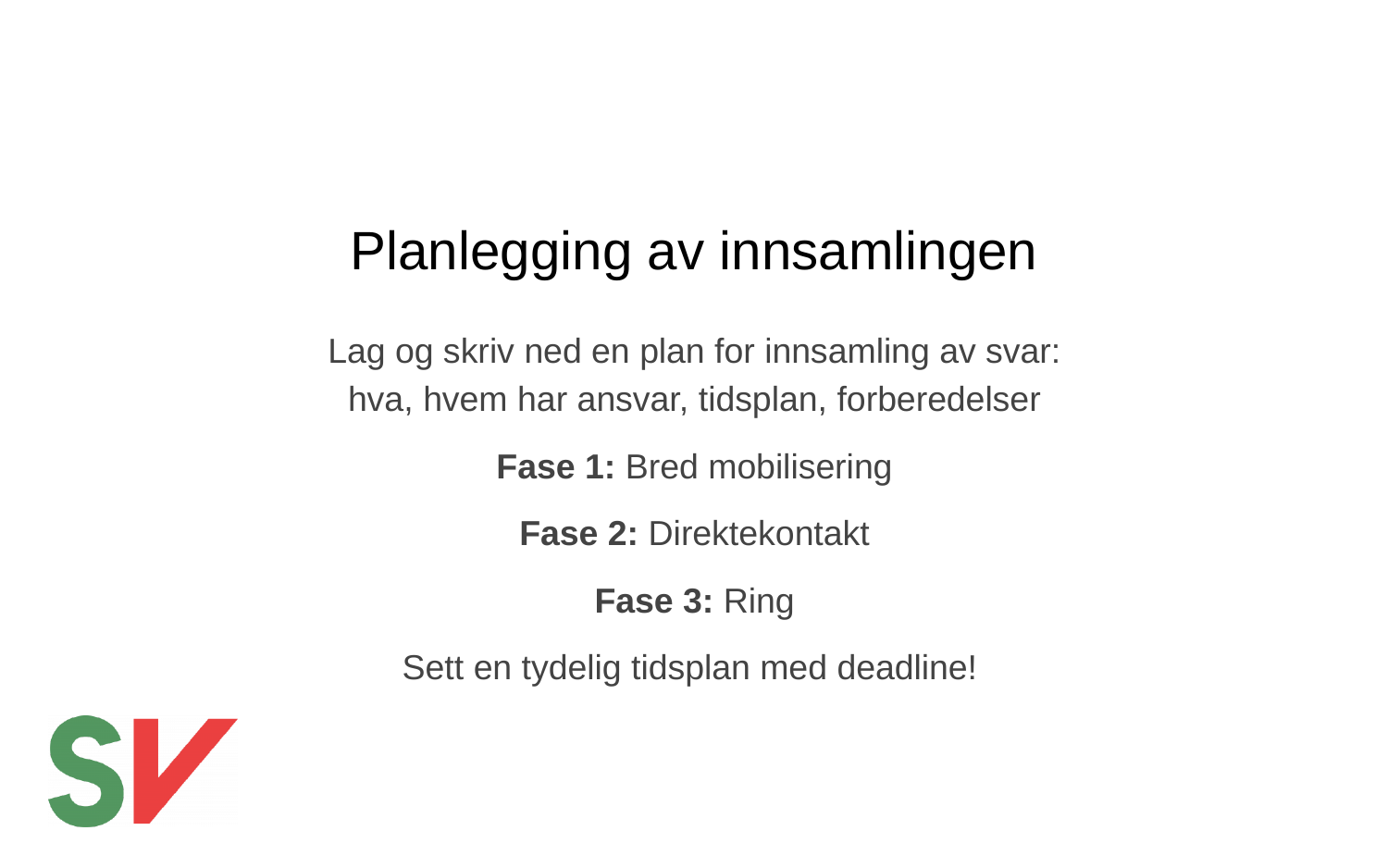

# Planlegging av innsamlingen
Lag og skriv ned en plan for innsamling av svar:
hva, hvem har ansvar, tidsplan, forberedelser
Fase 1: Bred mobilisering
Fase 2: Direktekontakt
Fase 3: Ring
Sett en tydelig tidsplan med deadline!